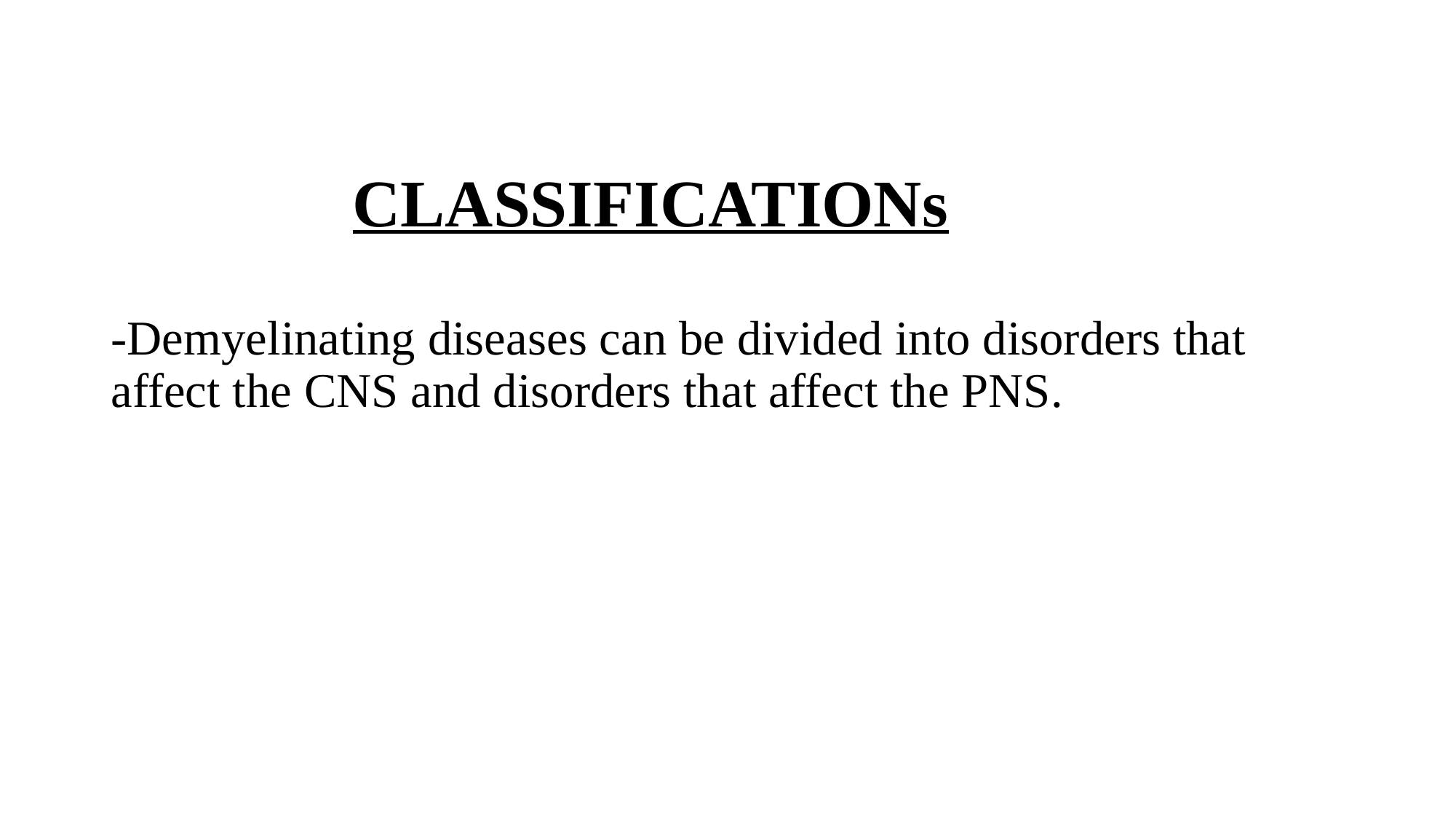

# CLASSIFICATIONs -Demyelinating diseases can be divided into disorders that affect the CNS and disorders that affect the PNS.